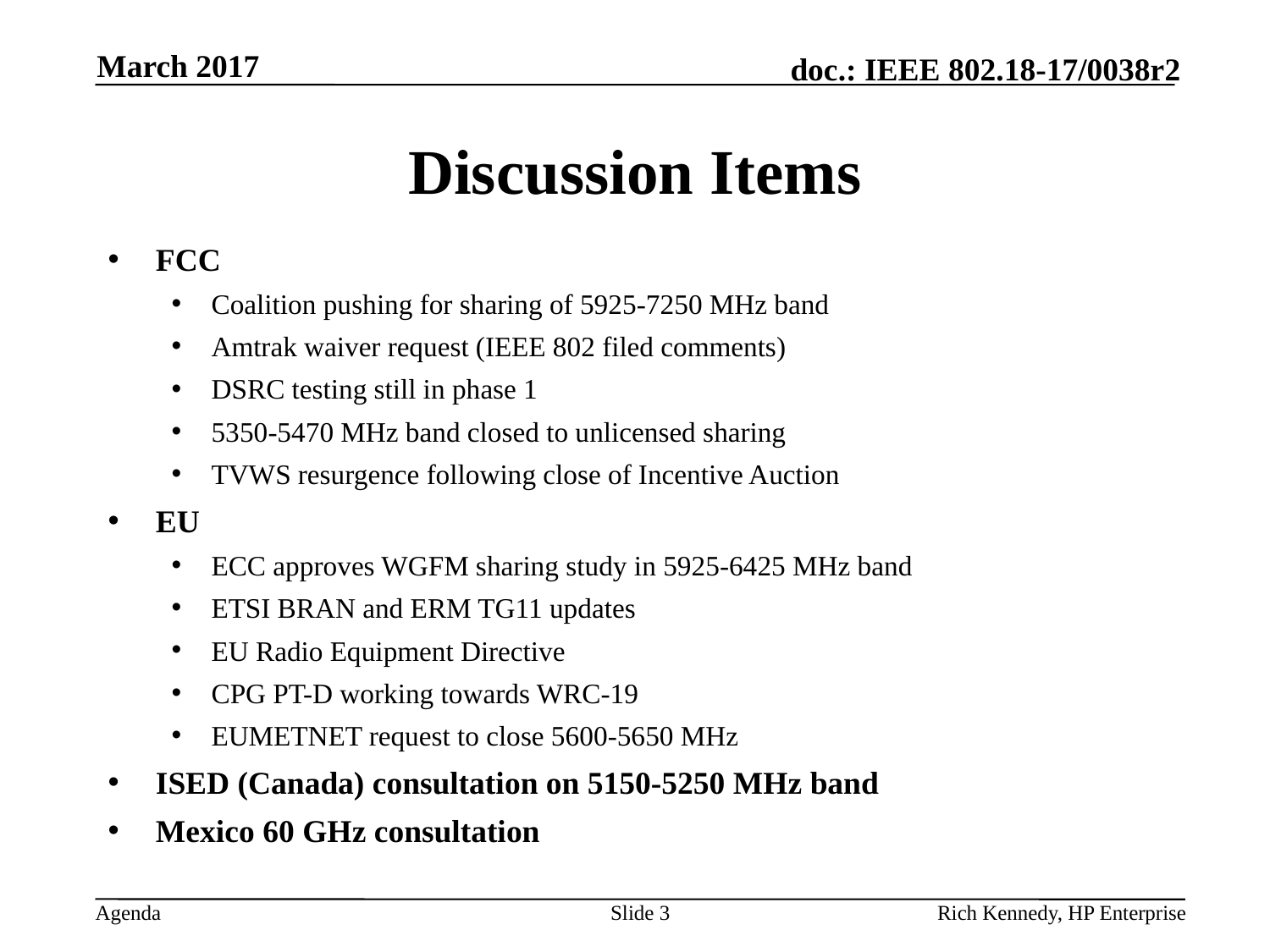

March 2017
# Discussion Items
FCC
Coalition pushing for sharing of 5925-7250 MHz band
Amtrak waiver request (IEEE 802 filed comments)
DSRC testing still in phase 1
5350-5470 MHz band closed to unlicensed sharing
TVWS resurgence following close of Incentive Auction
EU
ECC approves WGFM sharing study in 5925-6425 MHz band
ETSI BRAN and ERM TG11 updates
EU Radio Equipment Directive
CPG PT-D working towards WRC-19
EUMETNET request to close 5600-5650 MHz
ISED (Canada) consultation on 5150-5250 MHz band
Mexico 60 GHz consultation
Slide 3
Rich Kennedy, HP Enterprise